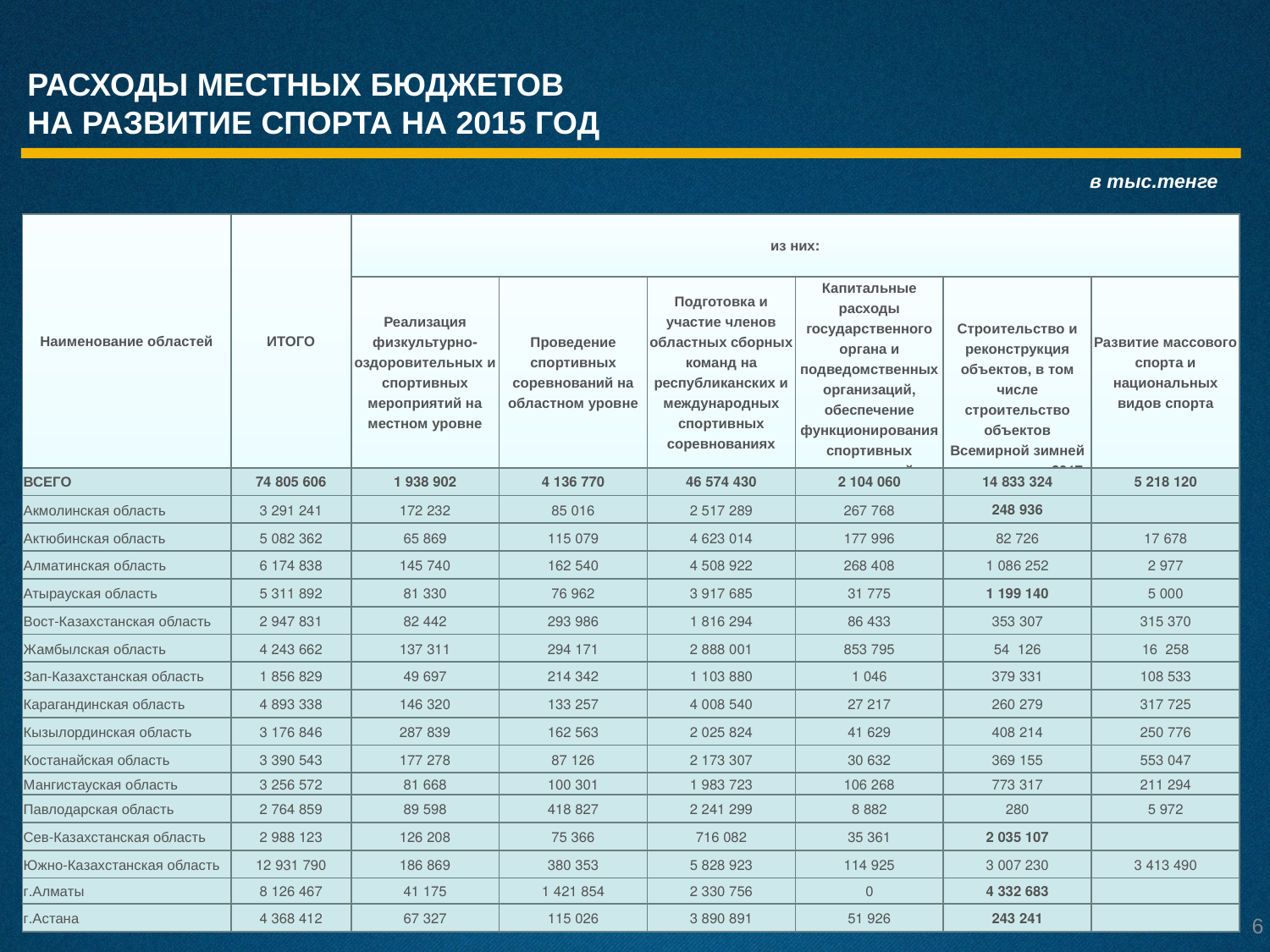

Расходы местных бюджетов
на развитие спорта на 2015 год

в тыс.тенге
| Наименование областей | ИТОГО | из них: |  |  |  |  |  |
| --- | --- | --- | --- | --- | --- | --- | --- |
|  |  | Реализация физкультурно-оздоровительных и спортивных мероприятий на местном уровне | Проведение спортивных соревнований на областном уровне | Подготовка и участие членов областных сборных команд на республиканских и международных спортивных соревнованиях | Капитальные расходы государственного органа и подведомственных организаций, обеспечение функционирования спортивных организаций | Строительство и реконструкция объектов, в том числе строительство объектов Всемирной зимней универсиады 2017 года | Развитие массового спорта и национальных видов спорта |
| ВСЕГО | 74 805 606 | 1 938 902 | 4 136 770 | 46 574 430 | 2 104 060 | 14 833 324 | 5 218 120 |
| Акмолинская область | 3 291 241 | 172 232 | 85 016 | 2 517 289 | 267 768 | 248 936 |  |
| Актюбинская область | 5 082 362 | 65 869 | 115 079 | 4 623 014 | 177 996 | 82 726 | 17 678 |
| Алматинская область | 6 174 838 | 145 740 | 162 540 | 4 508 922 | 268 408 | 1 086 252 | 2 977 |
| Атырауская область | 5 311 892 | 81 330 | 76 962 | 3 917 685 | 31 775 | 1 199 140 | 5 000 |
| Вост-Казахстанская область | 2 947 831 | 82 442 | 293 986 | 1 816 294 | 86 433 | 353 307 | 315 370 |
| Жамбылская область | 4 243 662 | 137 311 | 294 171 | 2 888 001 | 853 795 | 54 126 | 16 258 |
| Зап-Казахстанская область | 1 856 829 | 49 697 | 214 342 | 1 103 880 | 1 046 | 379 331 | 108 533 |
| Карагандинская область | 4 893 338 | 146 320 | 133 257 | 4 008 540 | 27 217 | 260 279 | 317 725 |
| Кызылординская область | 3 176 846 | 287 839 | 162 563 | 2 025 824 | 41 629 | 408 214 | 250 776 |
| Костанайская область | 3 390 543 | 177 278 | 87 126 | 2 173 307 | 30 632 | 369 155 | 553 047 |
| Мангистауская область | 3 256 572 | 81 668 | 100 301 | 1 983 723 | 106 268 | 773 317 | 211 294 |
| Павлодарская область | 2 764 859 | 89 598 | 418 827 | 2 241 299 | 8 882 | 280 | 5 972 |
| Сев-Казахстанская область | 2 988 123 | 126 208 | 75 366 | 716 082 | 35 361 | 2 035 107 |  |
| Южно-Казахстанская область | 12 931 790 | 186 869 | 380 353 | 5 828 923 | 114 925 | 3 007 230 | 3 413 490 |
| г.Алматы | 8 126 467 | 41 175 | 1 421 854 | 2 330 756 | 0 | 4 332 683 |  |
| г.Астана | 4 368 412 | 67 327 | 115 026 | 3 890 891 | 51 926 | 243 241 |  |
6